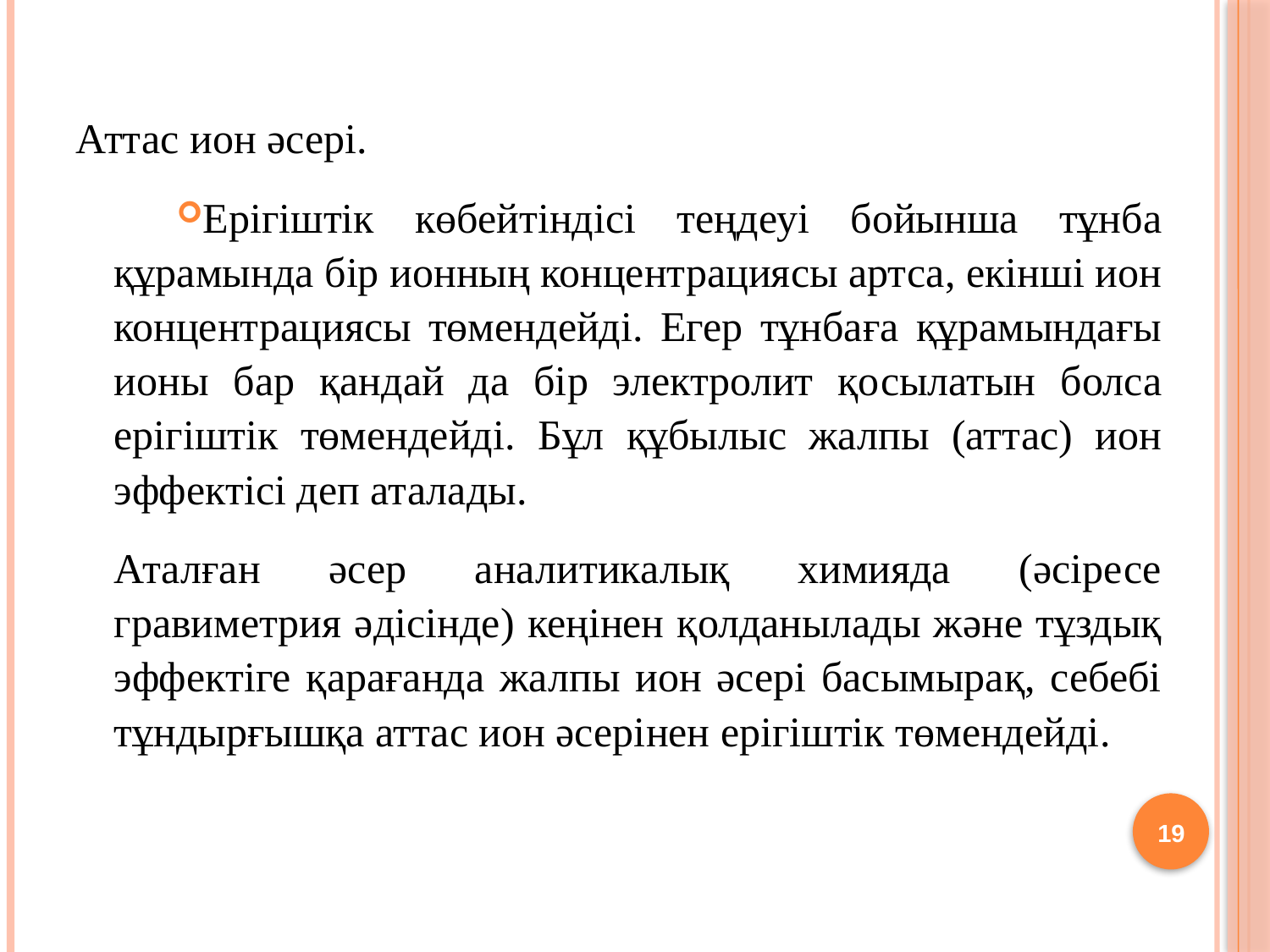

Аттас ион әсері.
Ерігіштік көбейтіндісі теңдеуі бойынша тұнба құрамында бір ионның концентрациясы артса, екінші ион концентрациясы төмендейді. Егер тұнбаға құрамындағы ионы бар қандай да бір электролит қосылатын болса ерігіштік төмендейді. Бұл құбылыс жалпы (аттас) ион эффектісі деп аталады.
Аталған әсер аналитикалық химияда (әсіресе гравиметрия әдісінде) кеңінен қолданылады және тұздық эффектіге қарағанда жалпы ион әсері басымырақ, себебі тұндырғышқа аттас ион әсерінен ерігіштік төмендейді.

19